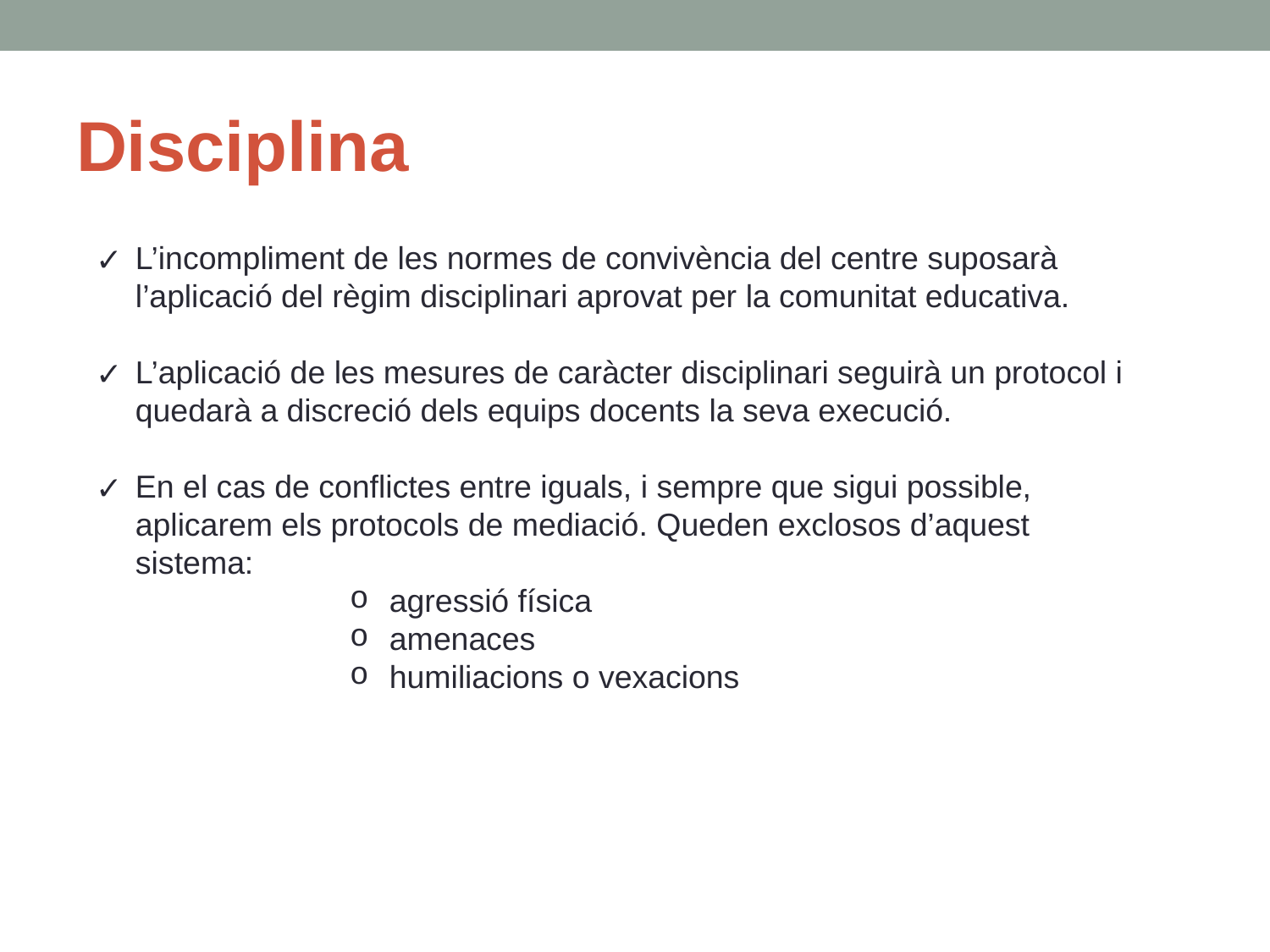

# Disciplina
L’incompliment de les normes de convivència del centre suposarà l’aplicació del règim disciplinari aprovat per la comunitat educativa.

L’aplicació de les mesures de caràcter disciplinari seguirà un protocol i quedarà a discreció dels equips docents la seva execució.

En el cas de conflictes entre iguals, i sempre que sigui possible, aplicarem els protocols de mediació. Queden exclosos d’aquest sistema:
agressió física
amenaces
humiliacions o vexacions